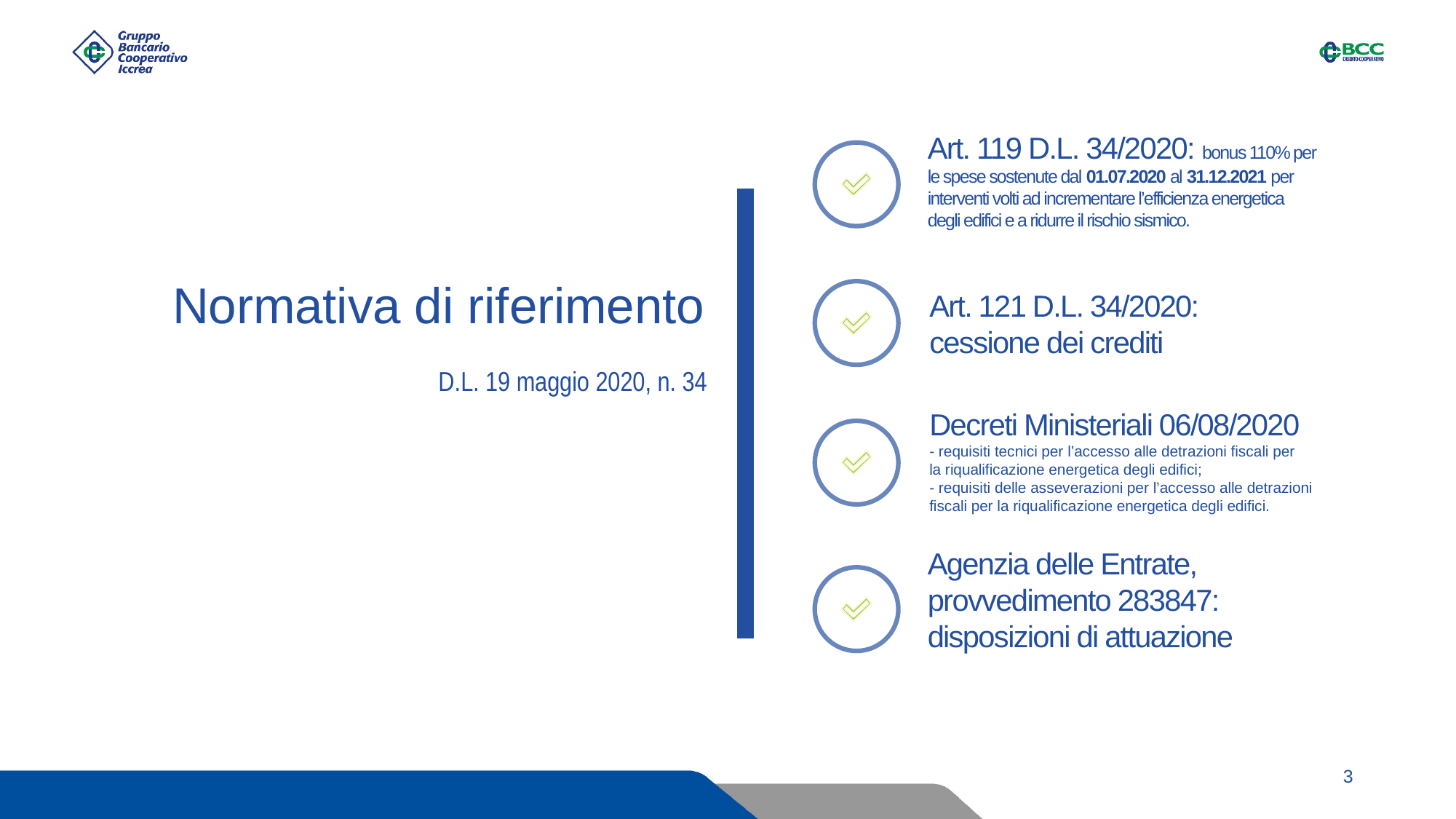

Art. 119 D.L. 34/2020: bonus 110% per le spese sostenute dal 01.07.2020 al 31.12.2021 per interventi volti ad incrementare l’efficienza energetica degli edifici e a ridurre il rischio sismico.

# Normativa di riferimento

Art. 121 D.L. 34/2020: cessione dei crediti
D.L. 19 maggio 2020, n. 34
Decreti Ministeriali 06/08/2020
- requisiti tecnici per l’accesso alle detrazioni fiscali per la riqualificazione energetica degli edifici;
- requisiti delle asseverazioni per l’accesso alle detrazioni fiscali per la riqualificazione energetica degli edifici.

Agenzia delle Entrate, provvedimento 283847: disposizioni di attuazione